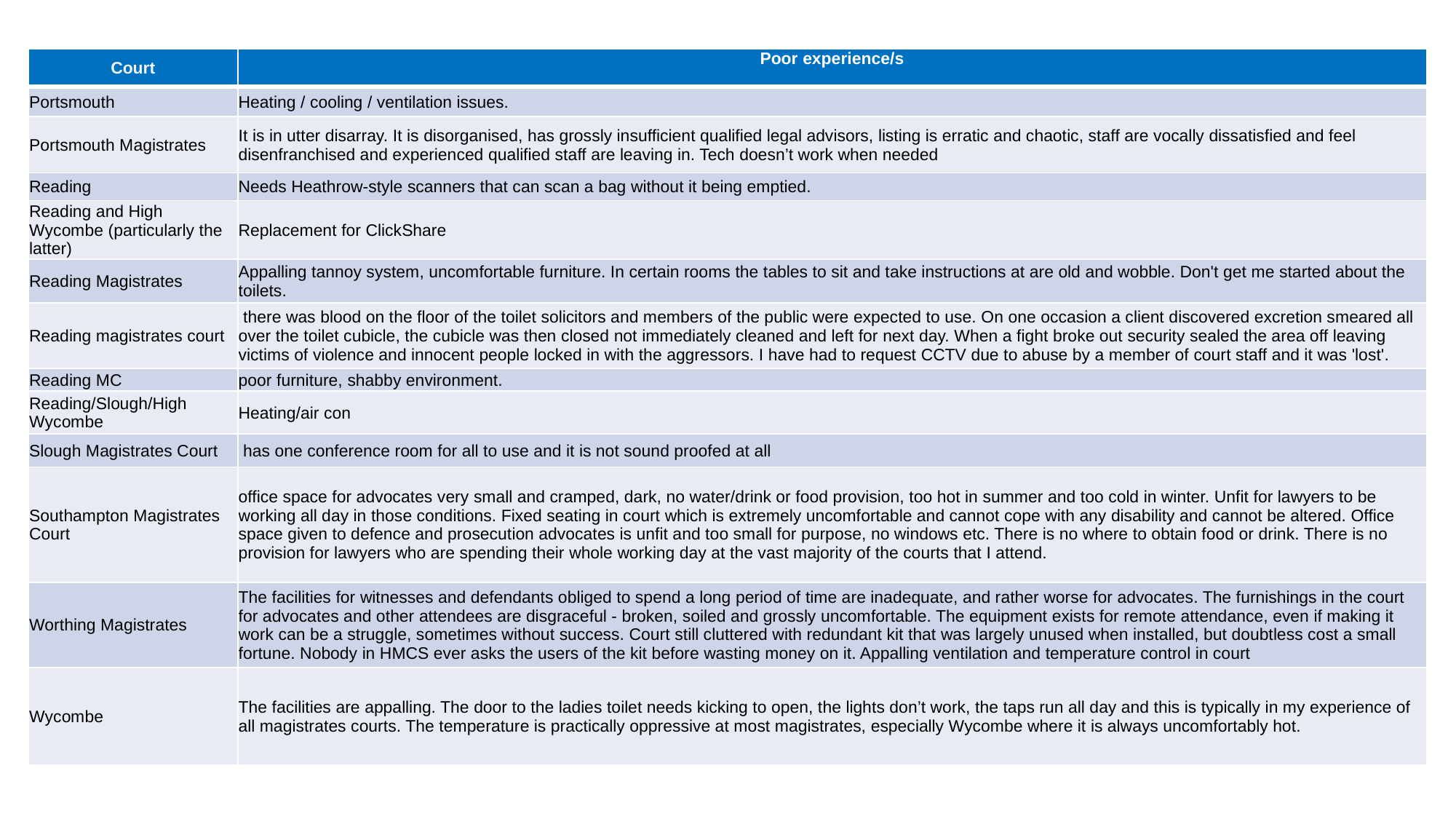

| Court | Poor experience/s |
| --- | --- |
| Portsmouth | Heating / cooling / ventilation issues. |
| Portsmouth Magistrates | It is in utter disarray. It is disorganised, has grossly insufficient qualified legal advisors, listing is erratic and chaotic, staff are vocally dissatisfied and feel disenfranchised and experienced qualified staff are leaving in. Tech doesn’t work when needed |
| Reading | Needs Heathrow-style scanners that can scan a bag without it being emptied. |
| Reading and High Wycombe (particularly the latter) | Replacement for ClickShare |
| Reading Magistrates | Appalling tannoy system, uncomfortable furniture. In certain rooms the tables to sit and take instructions at are old and wobble. Don't get me started about the toilets. |
| Reading magistrates court | there was blood on the floor of the toilet solicitors and members of the public were expected to use. On one occasion a client discovered excretion smeared all over the toilet cubicle, the cubicle was then closed not immediately cleaned and left for next day. When a fight broke out security sealed the area off leaving victims of violence and innocent people locked in with the aggressors. I have had to request CCTV due to abuse by a member of court staff and it was 'lost'. |
| Reading MC | poor furniture, shabby environment. |
| Reading/Slough/High Wycombe | Heating/air con |
| Slough Magistrates Court | has one conference room for all to use and it is not sound proofed at all |
| Southampton Magistrates Court | office space for advocates very small and cramped, dark, no water/drink or food provision, too hot in summer and too cold in winter. Unfit for lawyers to be working all day in those conditions. Fixed seating in court which is extremely uncomfortable and cannot cope with any disability and cannot be altered. Office space given to defence and prosecution advocates is unfit and too small for purpose, no windows etc. There is no where to obtain food or drink. There is no provision for lawyers who are spending their whole working day at the vast majority of the courts that I attend. |
| Worthing Magistrates | The facilities for witnesses and defendants obliged to spend a long period of time are inadequate, and rather worse for advocates. The furnishings in the court for advocates and other attendees are disgraceful - broken, soiled and grossly uncomfortable. The equipment exists for remote attendance, even if making it work can be a struggle, sometimes without success. Court still cluttered with redundant kit that was largely unused when installed, but doubtless cost a small fortune. Nobody in HMCS ever asks the users of the kit before wasting money on it. Appalling ventilation and temperature control in court |
| Wycombe | The facilities are appalling. The door to the ladies toilet needs kicking to open, the lights don’t work, the taps run all day and this is typically in my experience of all magistrates courts. The temperature is practically oppressive at most magistrates, especially Wycombe where it is always uncomfortably hot. |